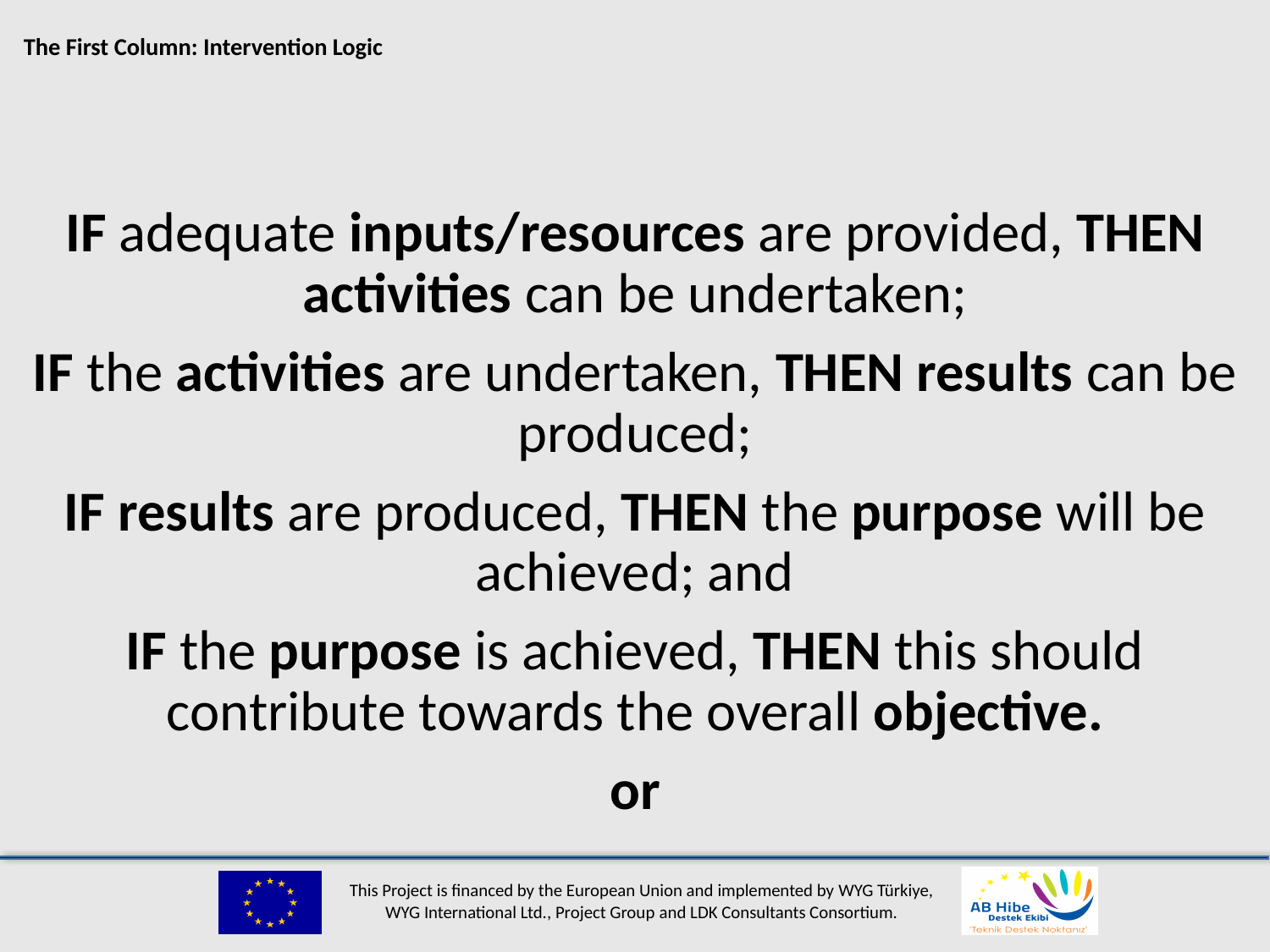

# The First Column: Intervention Logic

IF adequate inputs/resources are provided, THEN activities can be undertaken;
IF the activities are undertaken, THEN results can be produced;
IF results are produced, THEN the purpose will be achieved; and
IF the purpose is achieved, THEN this should contribute towards the overall objective.
or